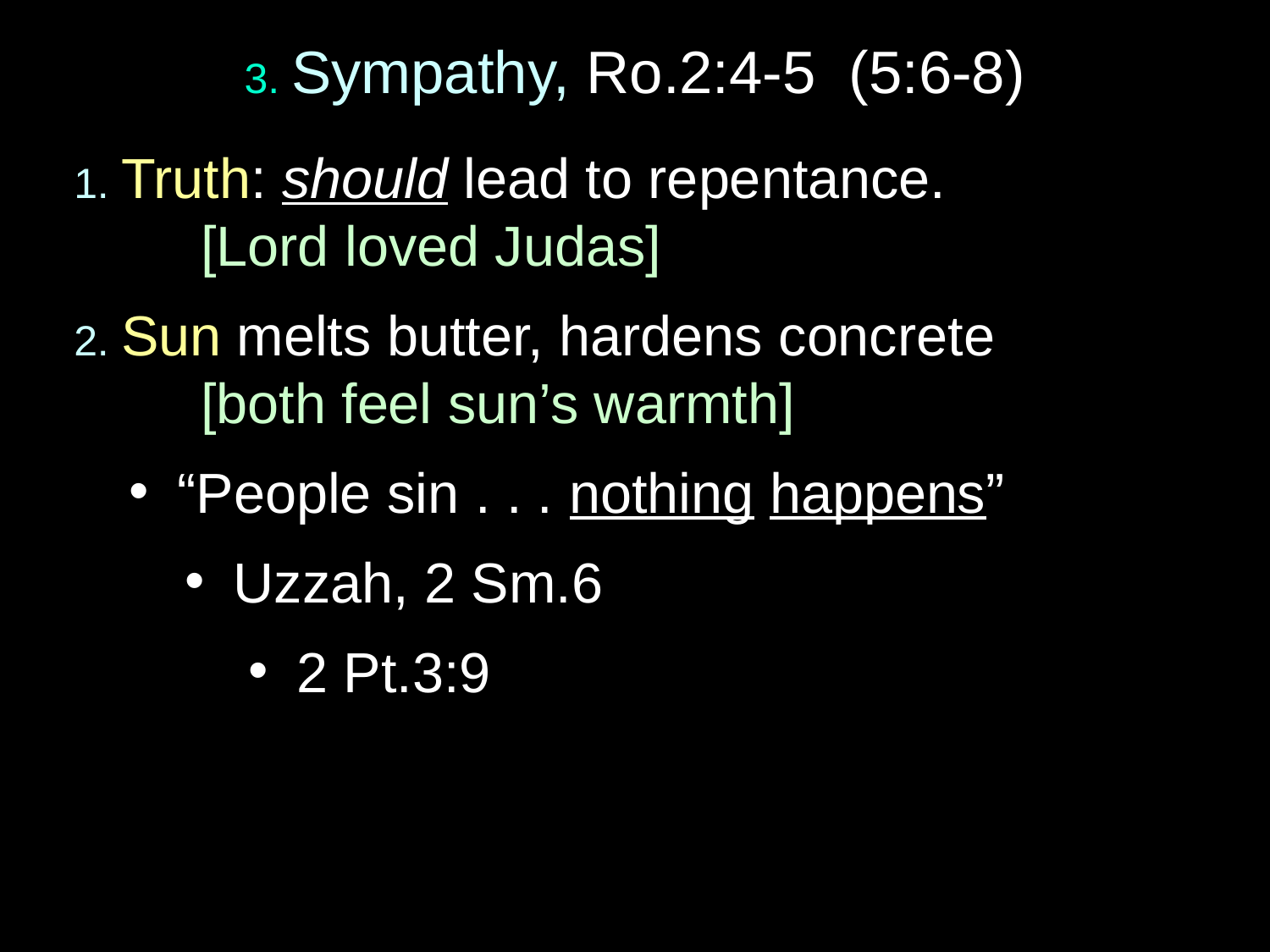

# 3. Sympathy, Ro.2:4-5  (5:6-8)
1. Truth: should lead to repentance.
	[Lord loved Judas]
2. Sun melts butter, hardens concrete
	[both feel sun’s warmth]
“People sin . . . nothing happens”
Uzzah, 2 Sm.6
2 Pt.3:9